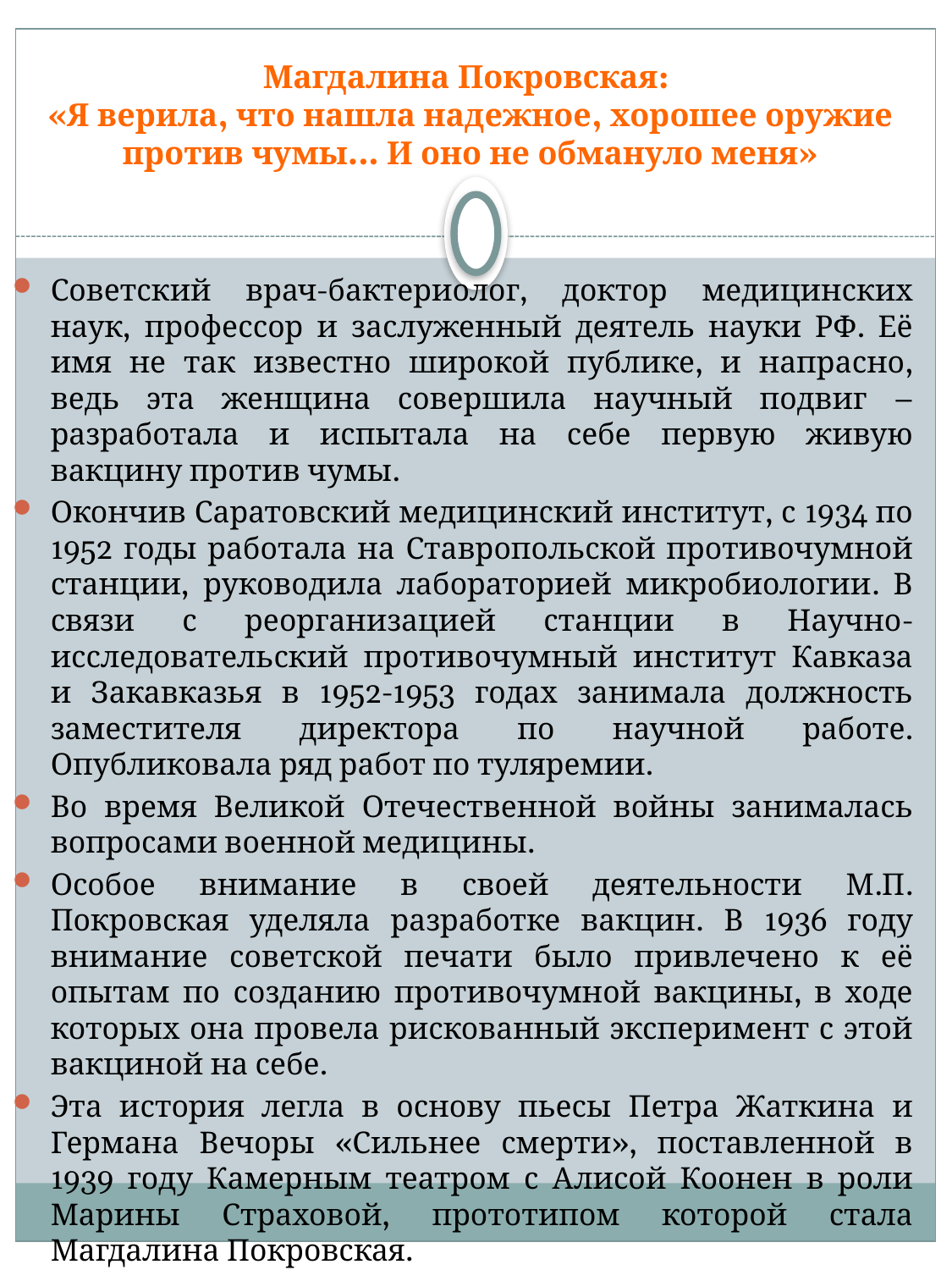

# Магдалина Покровская: «Я верила, что нашла надежное, хорошее оружие против чумы... И оно не обмануло меня»
Советский врач-бактериолог, доктор медицинских наук, профессор и заслуженный деятель науки РФ. Её имя не так известно широкой публике, и напрасно, ведь эта женщина совершила научный подвиг – разработала и испытала на себе первую живую вакцину против чумы.
Окончив Саратовский медицинский институт, с 1934 по 1952 годы работала на Ставропольской противочумной станции, руководила лабораторией микробиологии. В связи с реорганизацией станции в Научно-исследовательский противочумный институт Кавказа и Закавказья в 1952-1953 годах занимала должность заместителя директора по научной работе. Опубликовала ряд работ по туляремии.
Во время Великой Отечественной войны занималась вопросами военной медицины.
Особое внимание в своей деятельности М.П. Покровская уделяла разработке вакцин. В 1936 году внимание советской печати было привлечено к её опытам по созданию противочумной вакцины, в ходе которых она провела рискованный эксперимент с этой вакциной на себе.
Эта история легла в основу пьесы Петра Жаткина и Германа Вечоры «Сильнее смерти», поставленной в 1939 году Камерным театром с Алисой Коонен в роли Марины Страховой, прототипом которой стала Магдалина Покровская.